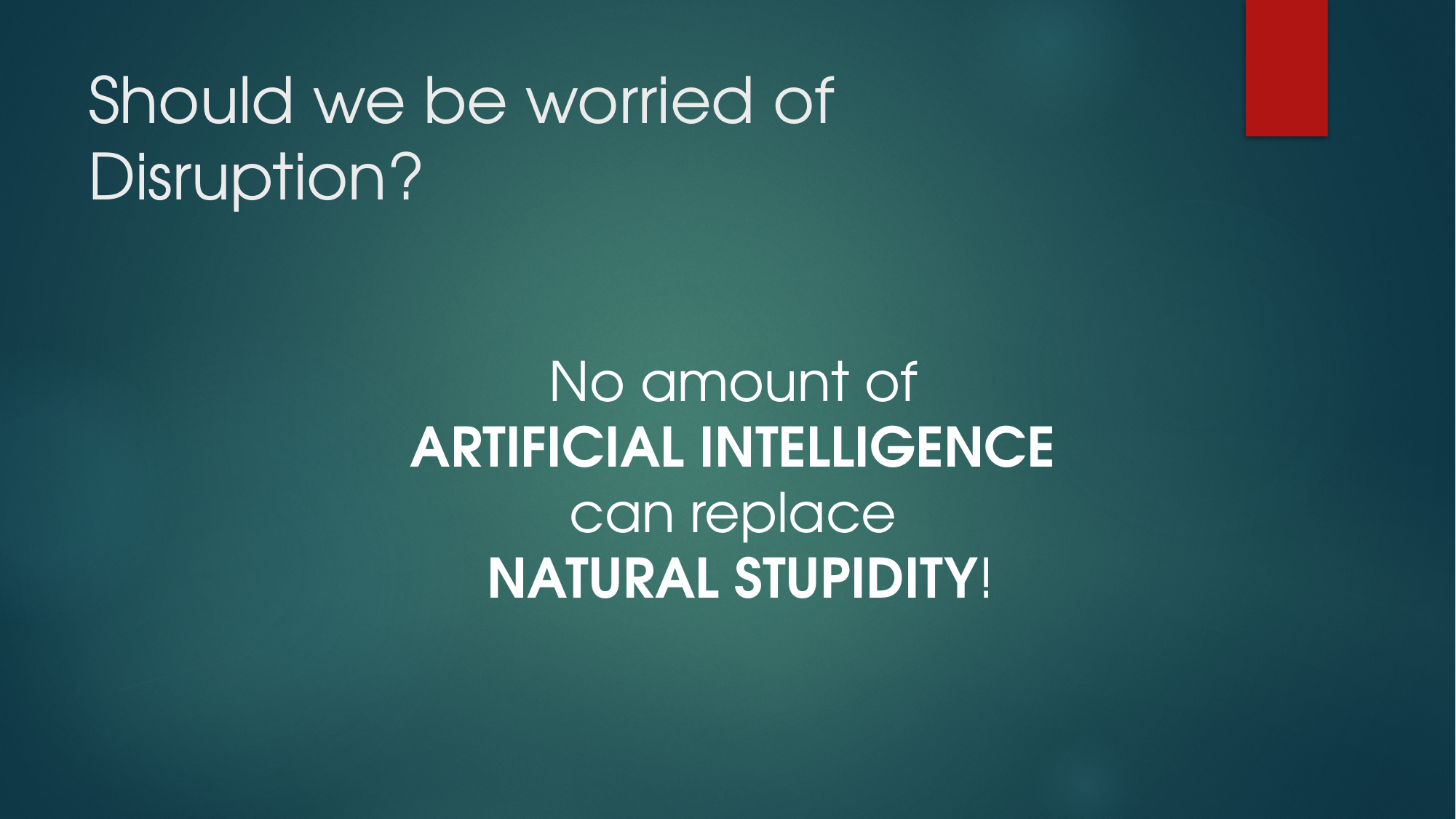

# Should we be worried of Disruption?
No amount of
ARTIFICIAL INTELLIGENCE
can replace
NATURAL STUPIDITY!